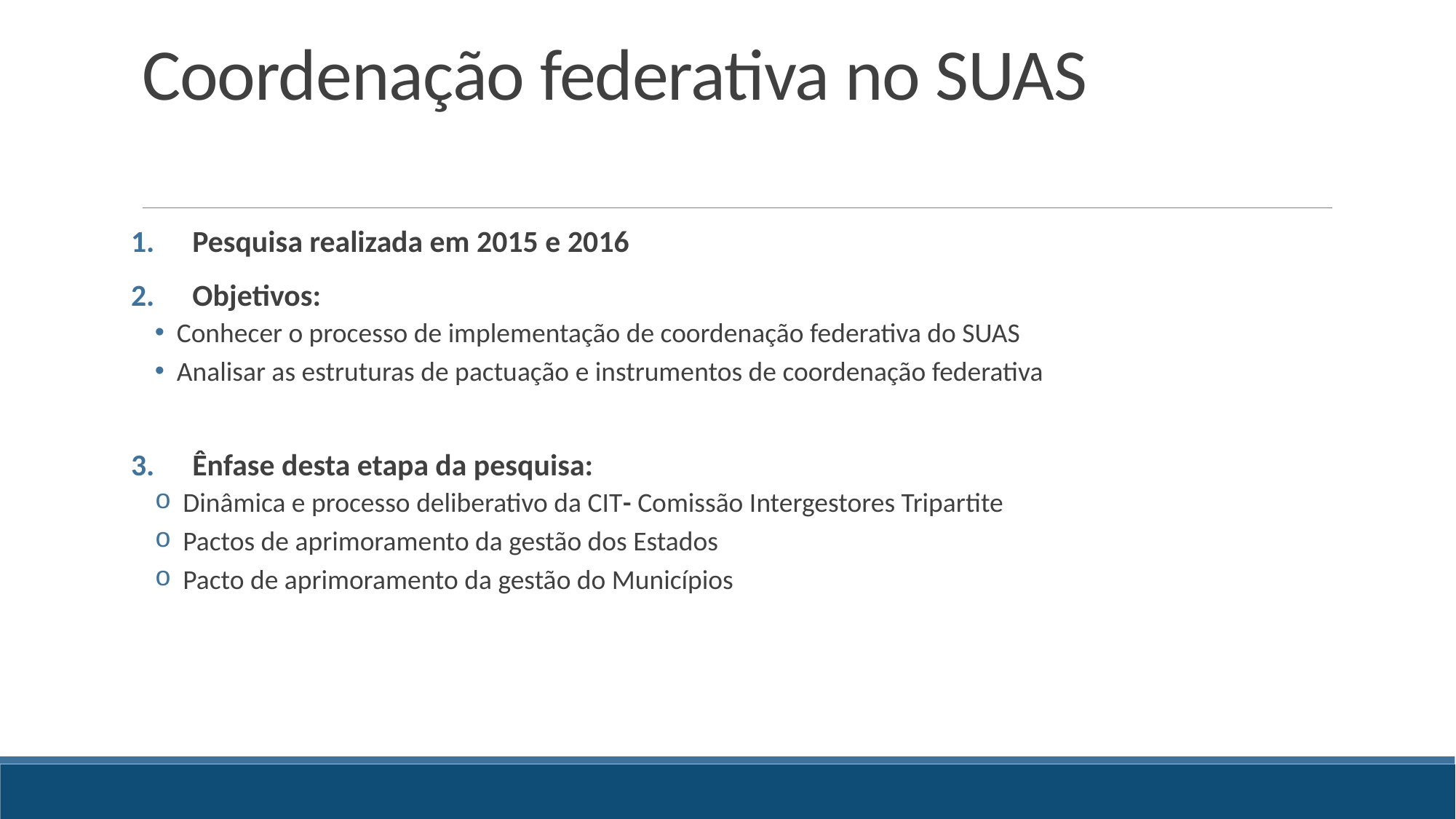

# Coordenação federativa no SUAS
Pesquisa realizada em 2015 e 2016
Objetivos:
Conhecer o processo de implementação de coordenação federativa do SUAS
Analisar as estruturas de pactuação e instrumentos de coordenação federativa

Ênfase desta etapa da pesquisa:
 Dinâmica e processo deliberativo da CIT- Comissão Intergestores Tripartite
 Pactos de aprimoramento da gestão dos Estados
 Pacto de aprimoramento da gestão do Municípios